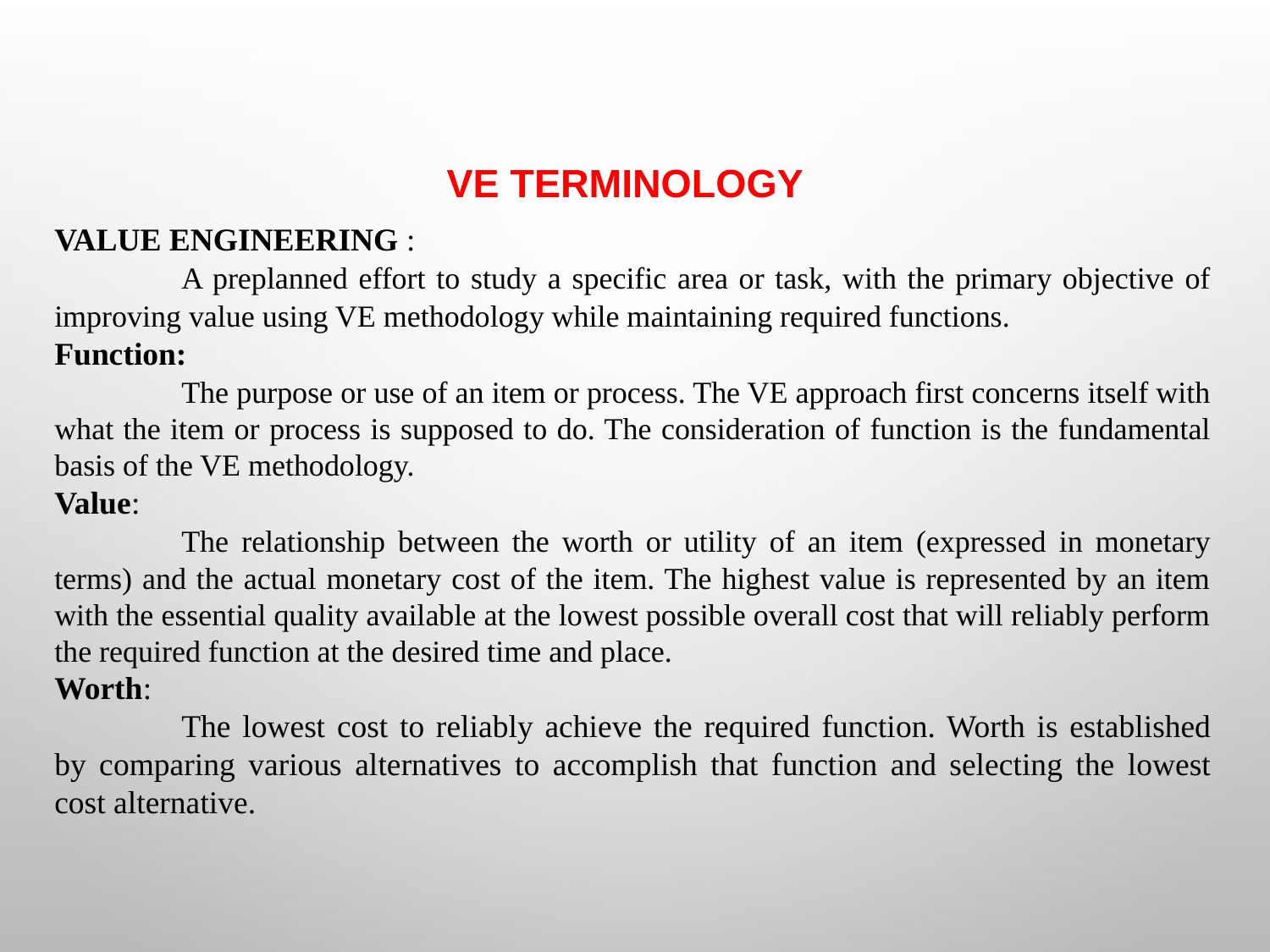

# VE Terminology
VALUE ENGINEERING :
	A preplanned effort to study a specific area or task, with the primary objective of improving value using VE methodology while maintaining required functions.
Function:
	The purpose or use of an item or process. The VE approach first concerns itself with what the item or process is supposed to do. The consideration of function is the fundamental basis of the VE methodology.
Value:
	The relationship between the worth or utility of an item (expressed in monetary terms) and the actual monetary cost of the item. The highest value is represented by an item with the essential quality available at the lowest possible overall cost that will reliably perform the required function at the desired time and place.
Worth:
	The lowest cost to reliably achieve the required function. Worth is established by comparing various alternatives to accomplish that function and selecting the lowest cost alternative.